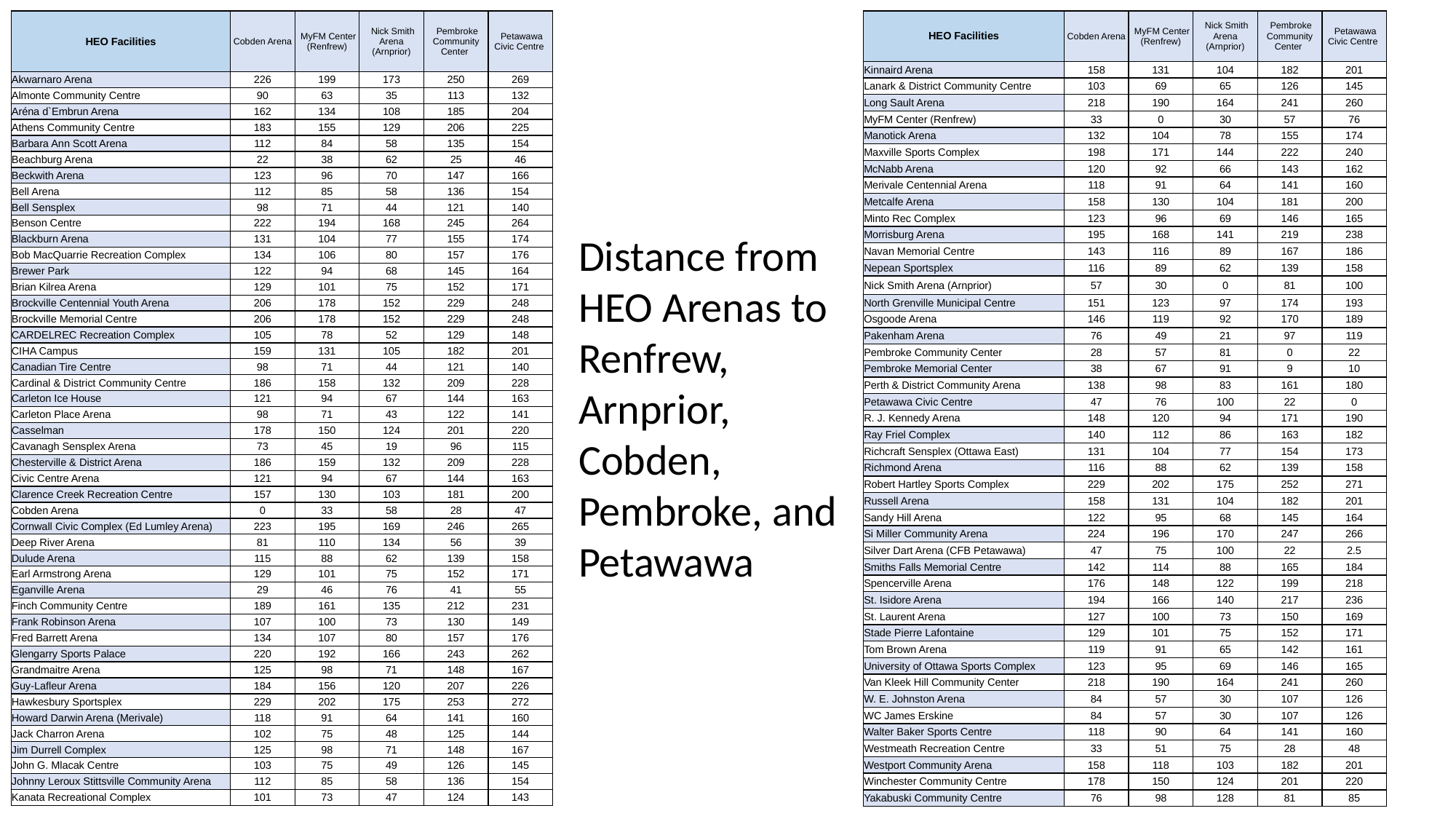

| HEO Facilities | Cobden Arena | MyFM Center (Renfrew) | Nick Smith Arena (Arnprior) | Pembroke Community Center | Petawawa Civic Centre |
| --- | --- | --- | --- | --- | --- |
| Akwarnaro Arena | 226 | 199 | 173 | 250 | 269 |
| Almonte Community Centre | 90 | 63 | 35 | 113 | 132 |
| Aréna d`Embrun Arena | 162 | 134 | 108 | 185 | 204 |
| Athens Community Centre | 183 | 155 | 129 | 206 | 225 |
| Barbara Ann Scott Arena | 112 | 84 | 58 | 135 | 154 |
| Beachburg Arena | 22 | 38 | 62 | 25 | 46 |
| Beckwith Arena | 123 | 96 | 70 | 147 | 166 |
| Bell Arena | 112 | 85 | 58 | 136 | 154 |
| Bell Sensplex | 98 | 71 | 44 | 121 | 140 |
| Benson Centre | 222 | 194 | 168 | 245 | 264 |
| Blackburn Arena | 131 | 104 | 77 | 155 | 174 |
| Bob MacQuarrie Recreation Complex | 134 | 106 | 80 | 157 | 176 |
| Brewer Park | 122 | 94 | 68 | 145 | 164 |
| Brian Kilrea Arena | 129 | 101 | 75 | 152 | 171 |
| Brockville Centennial Youth Arena | 206 | 178 | 152 | 229 | 248 |
| Brockville Memorial Centre | 206 | 178 | 152 | 229 | 248 |
| CARDELREC Recreation Complex | 105 | 78 | 52 | 129 | 148 |
| CIHA Campus | 159 | 131 | 105 | 182 | 201 |
| Canadian Tire Centre | 98 | 71 | 44 | 121 | 140 |
| Cardinal & District Community Centre | 186 | 158 | 132 | 209 | 228 |
| Carleton Ice House | 121 | 94 | 67 | 144 | 163 |
| Carleton Place Arena | 98 | 71 | 43 | 122 | 141 |
| Casselman | 178 | 150 | 124 | 201 | 220 |
| Cavanagh Sensplex Arena | 73 | 45 | 19 | 96 | 115 |
| Chesterville & District Arena | 186 | 159 | 132 | 209 | 228 |
| Civic Centre Arena | 121 | 94 | 67 | 144 | 163 |
| Clarence Creek Recreation Centre | 157 | 130 | 103 | 181 | 200 |
| Cobden Arena | 0 | 33 | 58 | 28 | 47 |
| Cornwall Civic Complex (Ed Lumley Arena) | 223 | 195 | 169 | 246 | 265 |
| Deep River Arena | 81 | 110 | 134 | 56 | 39 |
| Dulude Arena | 115 | 88 | 62 | 139 | 158 |
| Earl Armstrong Arena | 129 | 101 | 75 | 152 | 171 |
| Eganville Arena | 29 | 46 | 76 | 41 | 55 |
| Finch Community Centre | 189 | 161 | 135 | 212 | 231 |
| Frank Robinson Arena | 107 | 100 | 73 | 130 | 149 |
| Fred Barrett Arena | 134 | 107 | 80 | 157 | 176 |
| Glengarry Sports Palace | 220 | 192 | 166 | 243 | 262 |
| Grandmaitre Arena | 125 | 98 | 71 | 148 | 167 |
| Guy-Lafleur Arena | 184 | 156 | 120 | 207 | 226 |
| Hawkesbury Sportsplex | 229 | 202 | 175 | 253 | 272 |
| Howard Darwin Arena (Merivale) | 118 | 91 | 64 | 141 | 160 |
| Jack Charron Arena | 102 | 75 | 48 | 125 | 144 |
| Jim Durrell Complex | 125 | 98 | 71 | 148 | 167 |
| John G. Mlacak Centre | 103 | 75 | 49 | 126 | 145 |
| Johnny Leroux Stittsville Community Arena | 112 | 85 | 58 | 136 | 154 |
| Kanata Recreational Complex | 101 | 73 | 47 | 124 | 143 |
| HEO Facilities | Cobden Arena | MyFM Center (Renfrew) | Nick Smith Arena (Arnprior) | Pembroke Community Center | Petawawa Civic Centre |
| --- | --- | --- | --- | --- | --- |
| Kinnaird Arena | 158 | 131 | 104 | 182 | 201 |
| Lanark & District Community Centre | 103 | 69 | 65 | 126 | 145 |
| Long Sault Arena | 218 | 190 | 164 | 241 | 260 |
| MyFM Center (Renfrew) | 33 | 0 | 30 | 57 | 76 |
| Manotick Arena | 132 | 104 | 78 | 155 | 174 |
| Maxville Sports Complex | 198 | 171 | 144 | 222 | 240 |
| McNabb Arena | 120 | 92 | 66 | 143 | 162 |
| Merivale Centennial Arena | 118 | 91 | 64 | 141 | 160 |
| Metcalfe Arena | 158 | 130 | 104 | 181 | 200 |
| Minto Rec Complex | 123 | 96 | 69 | 146 | 165 |
| Morrisburg Arena | 195 | 168 | 141 | 219 | 238 |
| Navan Memorial Centre | 143 | 116 | 89 | 167 | 186 |
| Nepean Sportsplex | 116 | 89 | 62 | 139 | 158 |
| Nick Smith Arena (Arnprior) | 57 | 30 | 0 | 81 | 100 |
| North Grenville Municipal Centre | 151 | 123 | 97 | 174 | 193 |
| Osgoode Arena | 146 | 119 | 92 | 170 | 189 |
| Pakenham Arena | 76 | 49 | 21 | 97 | 119 |
| Pembroke Community Center | 28 | 57 | 81 | 0 | 22 |
| Pembroke Memorial Center | 38 | 67 | 91 | 9 | 10 |
| Perth & District Community Arena | 138 | 98 | 83 | 161 | 180 |
| Petawawa Civic Centre | 47 | 76 | 100 | 22 | 0 |
| R. J. Kennedy Arena | 148 | 120 | 94 | 171 | 190 |
| Ray Friel Complex | 140 | 112 | 86 | 163 | 182 |
| Richcraft Sensplex (Ottawa East) | 131 | 104 | 77 | 154 | 173 |
| Richmond Arena | 116 | 88 | 62 | 139 | 158 |
| Robert Hartley Sports Complex | 229 | 202 | 175 | 252 | 271 |
| Russell Arena | 158 | 131 | 104 | 182 | 201 |
| Sandy Hill Arena | 122 | 95 | 68 | 145 | 164 |
| Si Miller Community Arena | 224 | 196 | 170 | 247 | 266 |
| Silver Dart Arena (CFB Petawawa) | 47 | 75 | 100 | 22 | 2.5 |
| Smiths Falls Memorial Centre | 142 | 114 | 88 | 165 | 184 |
| Spencerville Arena | 176 | 148 | 122 | 199 | 218 |
| St. Isidore Arena | 194 | 166 | 140 | 217 | 236 |
| St. Laurent Arena | 127 | 100 | 73 | 150 | 169 |
| Stade Pierre Lafontaine | 129 | 101 | 75 | 152 | 171 |
| Tom Brown Arena | 119 | 91 | 65 | 142 | 161 |
| University of Ottawa Sports Complex | 123 | 95 | 69 | 146 | 165 |
| Van Kleek Hill Community Center | 218 | 190 | 164 | 241 | 260 |
| W. E. Johnston Arena | 84 | 57 | 30 | 107 | 126 |
| WC James Erskine | 84 | 57 | 30 | 107 | 126 |
| Walter Baker Sports Centre | 118 | 90 | 64 | 141 | 160 |
| Westmeath Recreation Centre | 33 | 51 | 75 | 28 | 48 |
| Westport Community Arena | 158 | 118 | 103 | 182 | 201 |
| Winchester Community Centre | 178 | 150 | 124 | 201 | 220 |
| Yakabuski Community Centre | 76 | 98 | 128 | 81 | 85 |
Distance from HEO Arenas to Renfrew, Arnprior, Cobden, Pembroke, and Petawawa